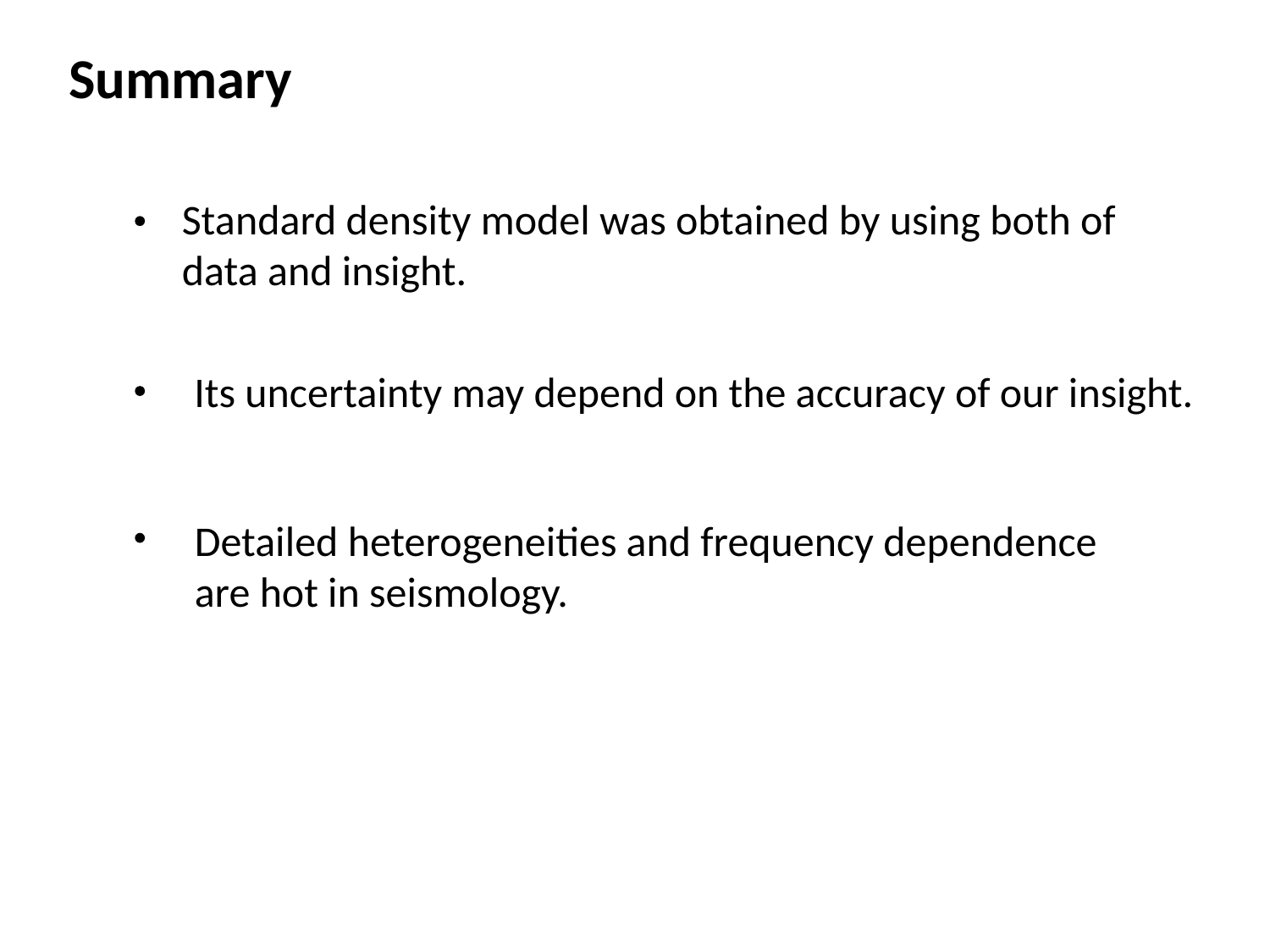

Summary
Standard density model was obtained by using both of
data and insight.

Its uncertainty may depend on the accuracy of our insight.

Detailed heterogeneities and frequency dependence
are hot in seismology.